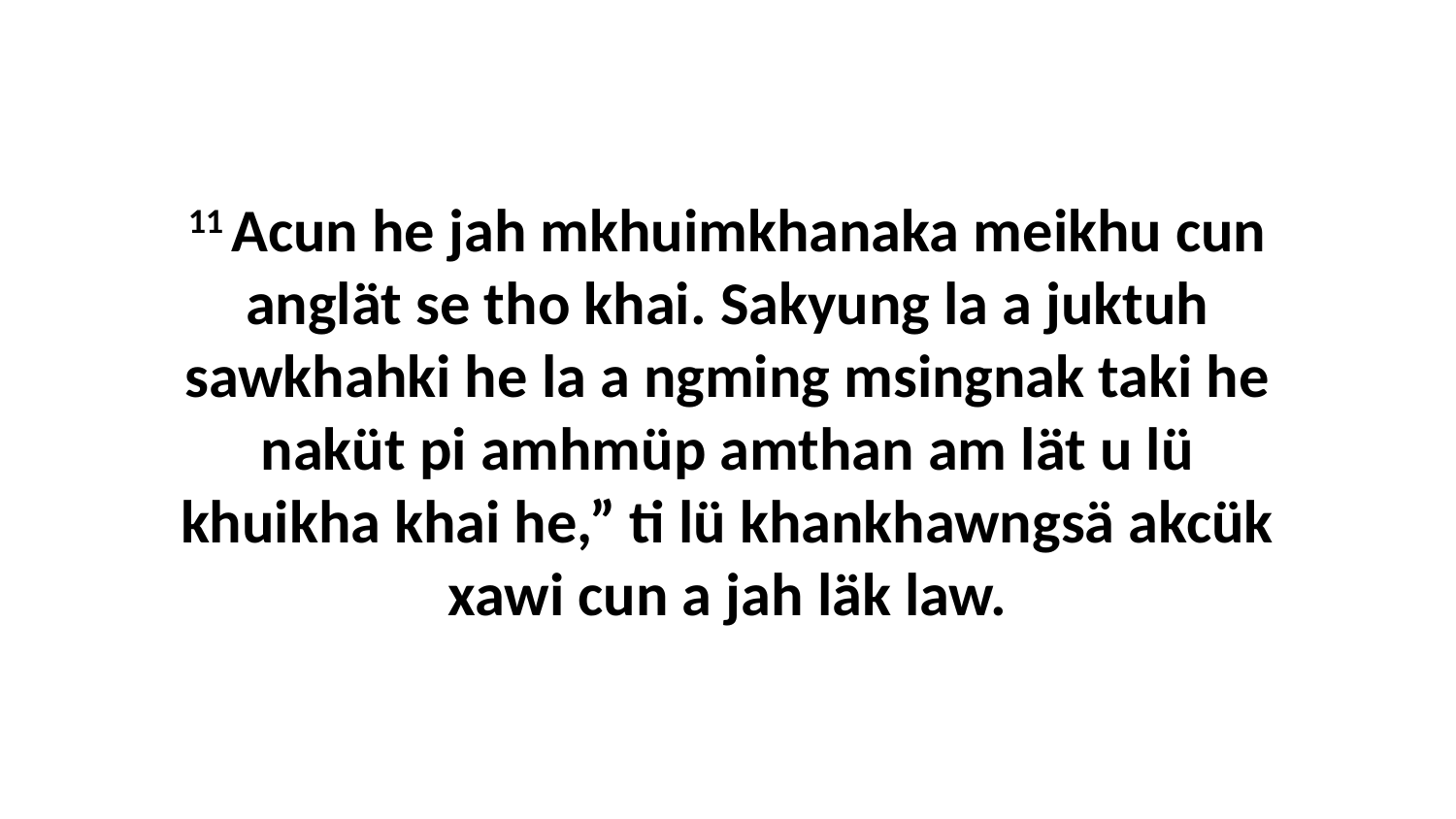

11 Acun he jah mkhuimkhanaka meikhu cun anglät se tho khai. Sakyung la a juktuh sawkhahki he la a ngming msingnak taki he naküt pi amhmüp amthan am lät u lü khuikha khai he,” ti lü khankhawngsä akcük xawi cun a jah läk law.